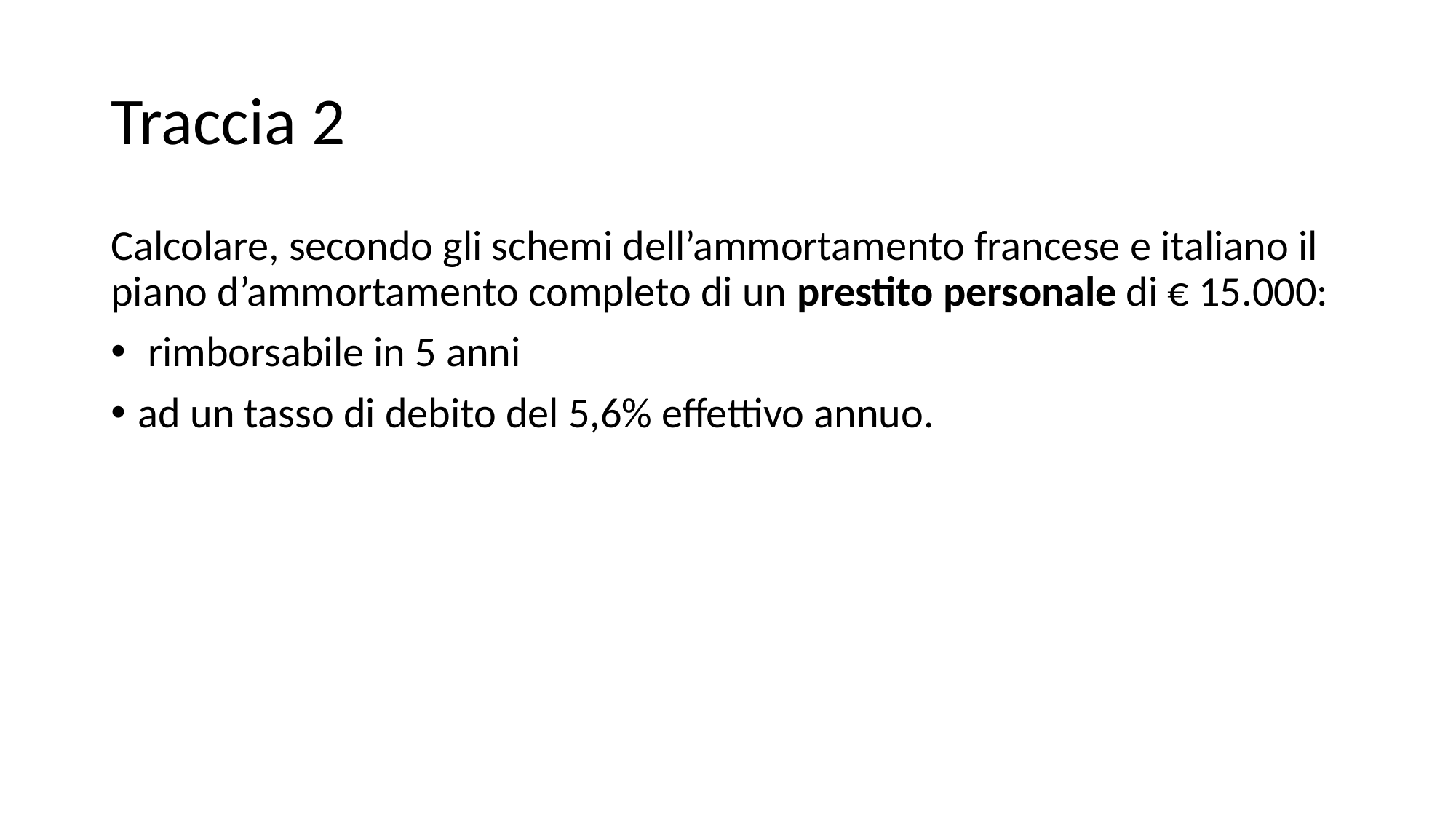

# Traccia 2
Calcolare, secondo gli schemi dell’ammortamento francese e italiano il piano d’ammortamento completo di un prestito personale di € 15.000:
 rimborsabile in 5 anni
ad un tasso di debito del 5,6% effettivo annuo.